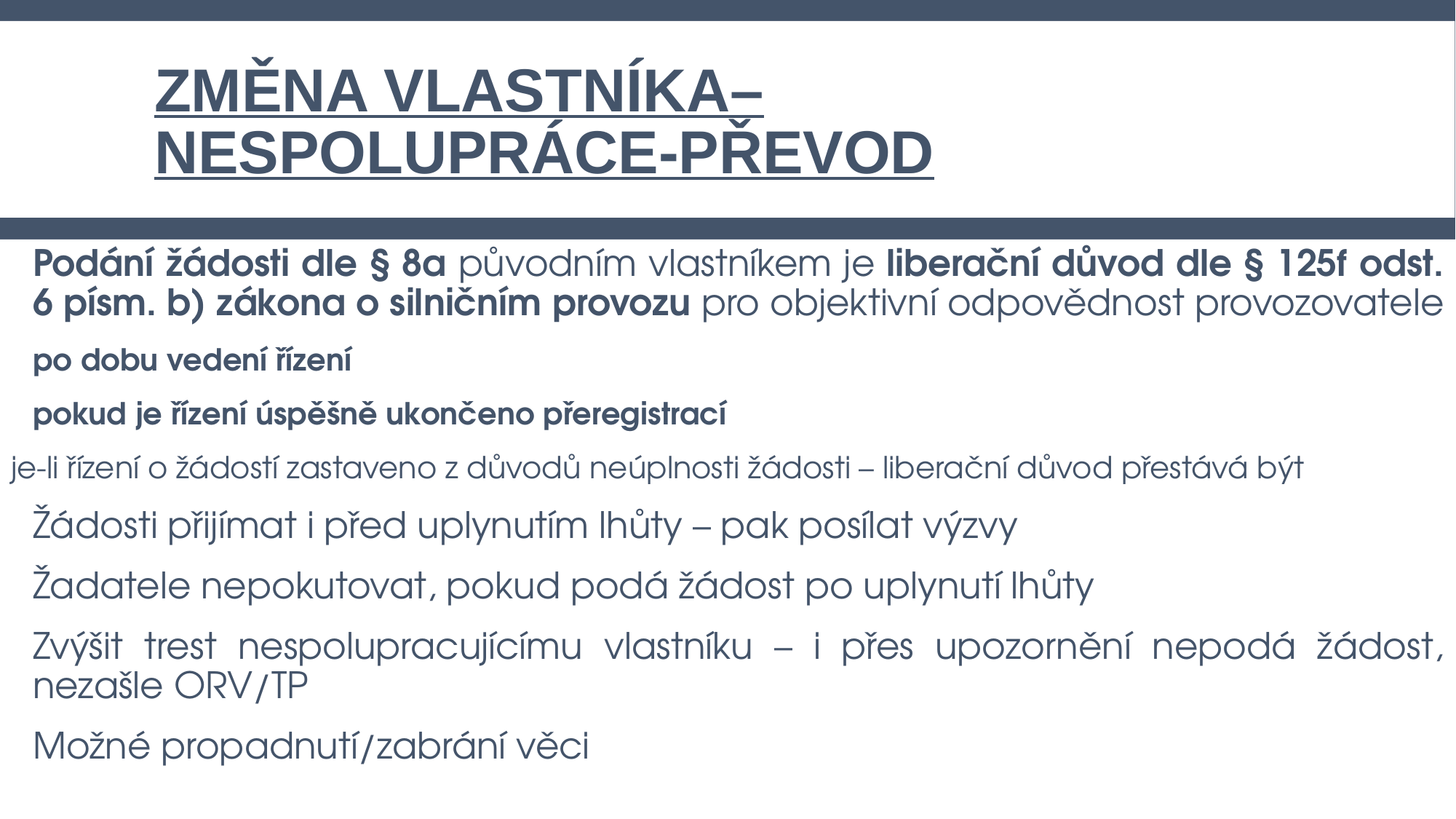

# Změna vlastníka– NESPOLUPRÁCE-PŘEVOD
Podání žádosti dle § 8a původním vlastníkem je liberační důvod dle § 125f odst. 6 písm. b) zákona o silničním provozu pro objektivní odpovědnost provozovatele
po dobu vedení řízení
pokud je řízení úspěšně ukončeno přeregistrací
je-li řízení o žádostí zastaveno z důvodů neúplnosti žádosti – liberační důvod přestává být
Žádosti přijímat i před uplynutím lhůty – pak posílat výzvy
Žadatele nepokutovat, pokud podá žádost po uplynutí lhůty
Zvýšit trest nespolupracujícímu vlastníku – i přes upozornění nepodá žádost, nezašle ORV/TP
Možné propadnutí/zabrání věci